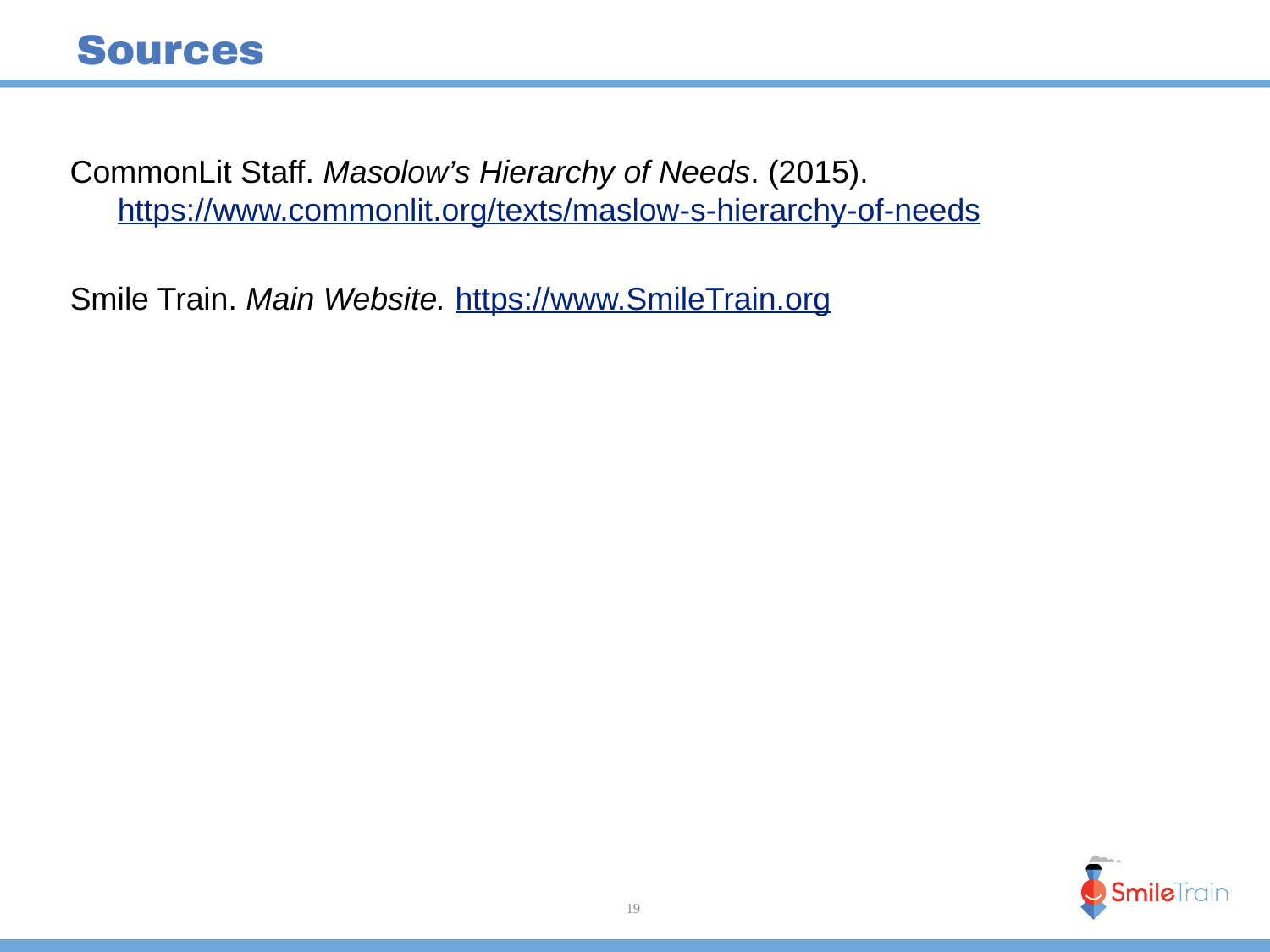

# Sources
CommonLit Staff. Masolow’s Hierarchy of Needs. (2015). https://www.commonlit.org/texts/maslow-s-hierarchy-of-needs

Smile Train. Main Website. https://www.SmileTrain.org

19